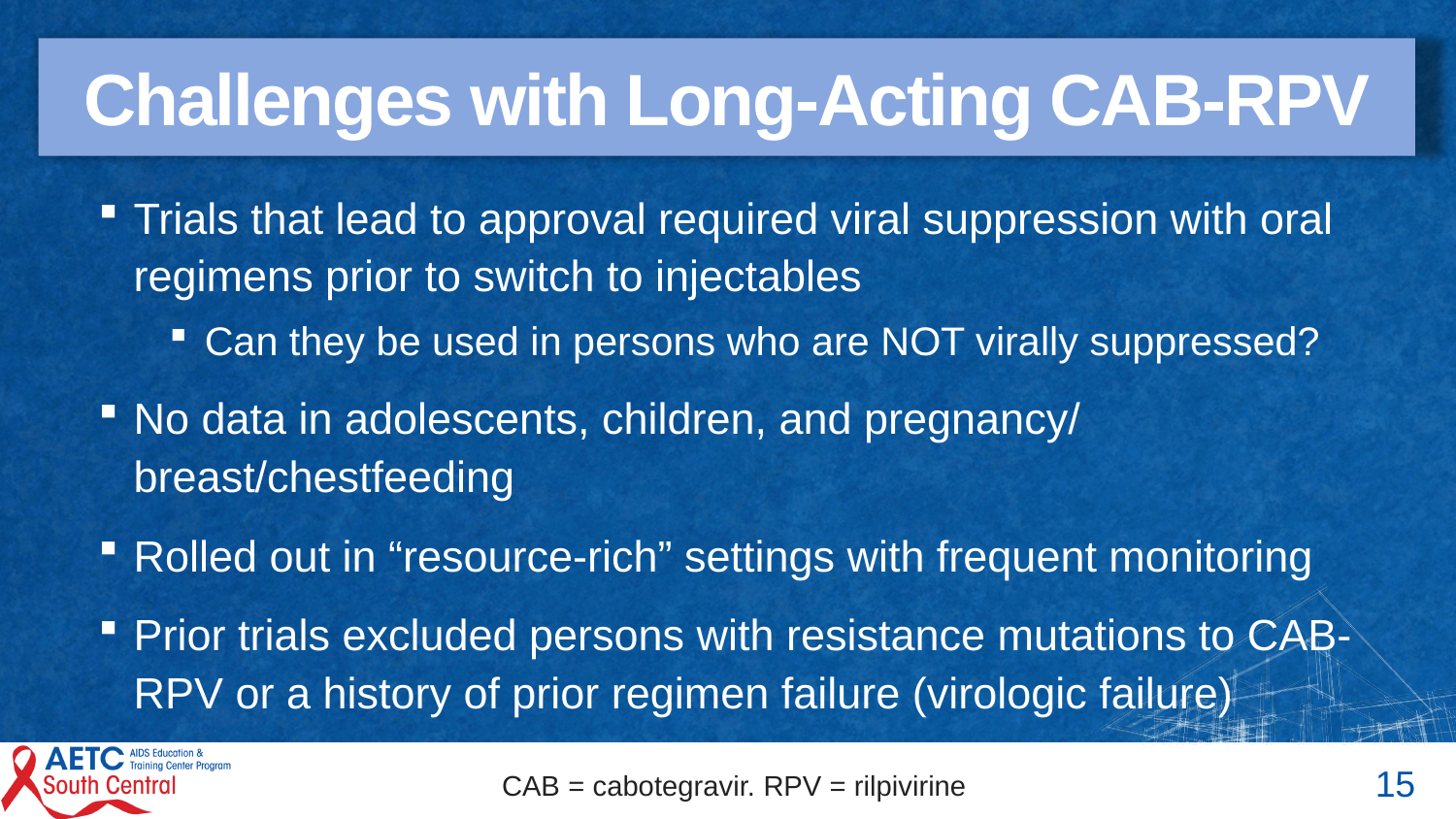

# Challenges with Long-Acting CAB-RPV
Trials that lead to approval required viral suppression with oral regimens prior to switch to injectables
Can they be used in persons who are NOT virally suppressed?
No data in adolescents, children, and pregnancy/ breast/chestfeeding
Rolled out in “resource-rich” settings with frequent monitoring
Prior trials excluded persons with resistance mutations to CAB-RPV or a history of prior regimen failure (virologic failure)

CAB = cabotegravir. RPV = rilpivirine